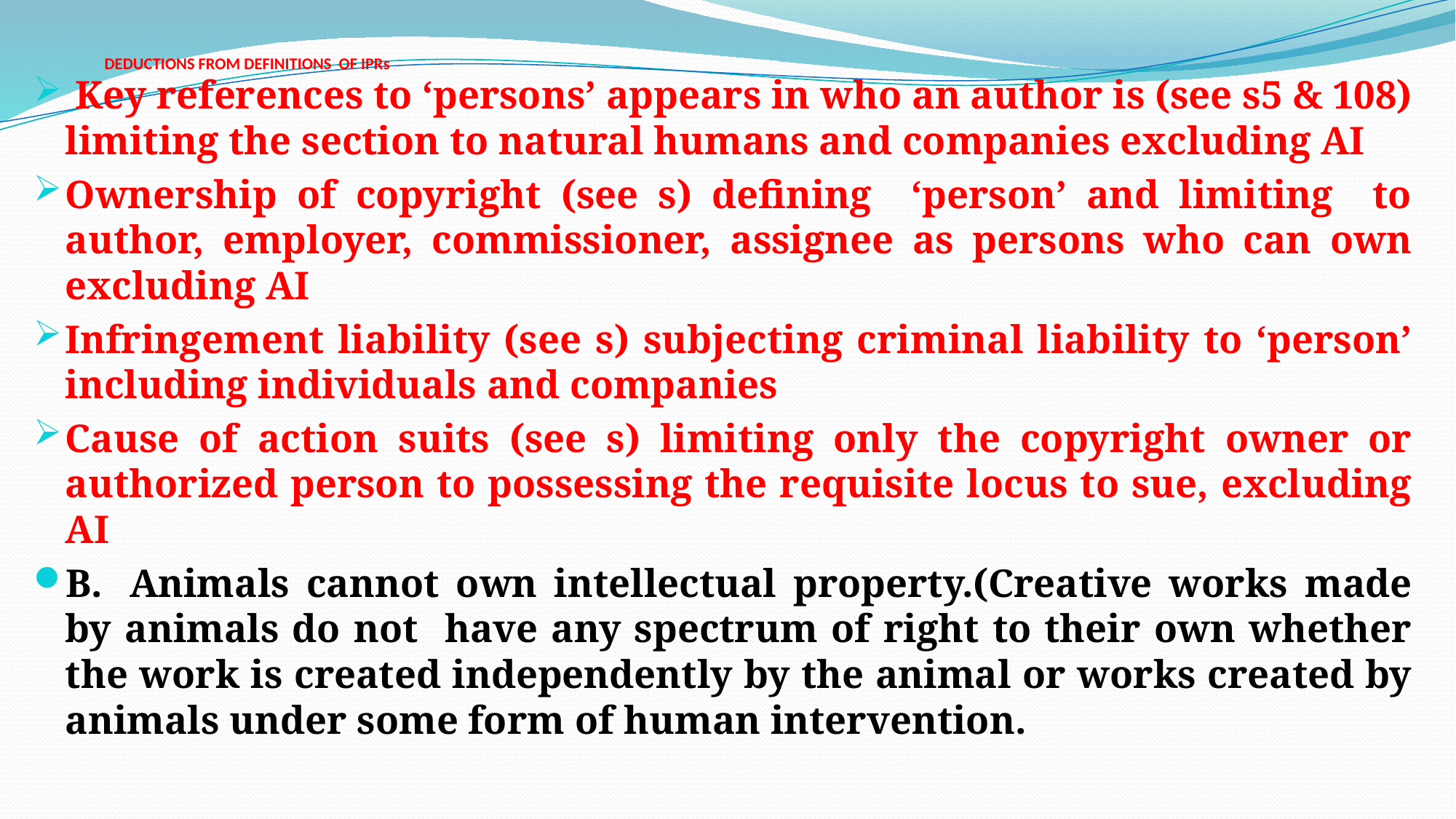

# DEDUCTIONS FROM DEFINITIONS  OF IPRs
 Key references to ‘persons’ appears in who an author is (see s5 & 108) limiting the section to natural humans and companies excluding AI
Ownership of copyright (see s) defining  ‘person’ and limiting  to author, employer, commissioner, assignee as persons who can own excluding AI
Infringement liability (see s) subjecting criminal liability to ‘person’ including individuals and companies
Cause of action suits (see s) limiting only the copyright owner or authorized person to possessing the requisite locus to sue, excluding AI
B.  Animals cannot own intellectual property.(Creative works made by animals do not  have any spectrum of right to their own whether the work is created independently by the animal or works created by animals under some form of human intervention.